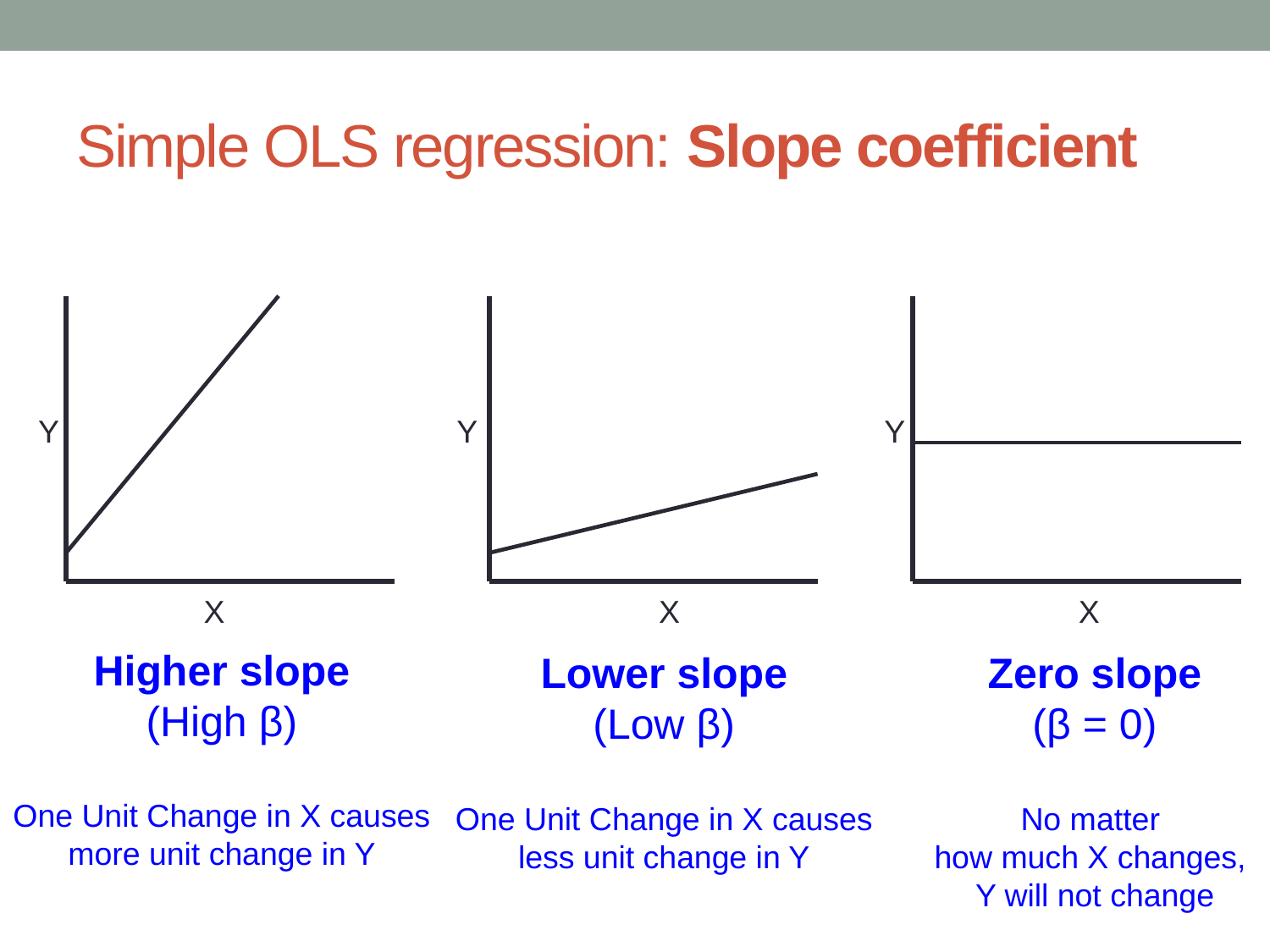

# Simple OLS regression: Slope coefficient
Y                                             Y                                              Y
X                                                 X                                             X
Higher slope
(High β)

One Unit Change in X causes
more unit change in Y
Lower slope
(Low β)

One Unit Change in X causes
less unit change in Y

Zero slope
(β = 0)

No matter
how much X changes,
Y will not change